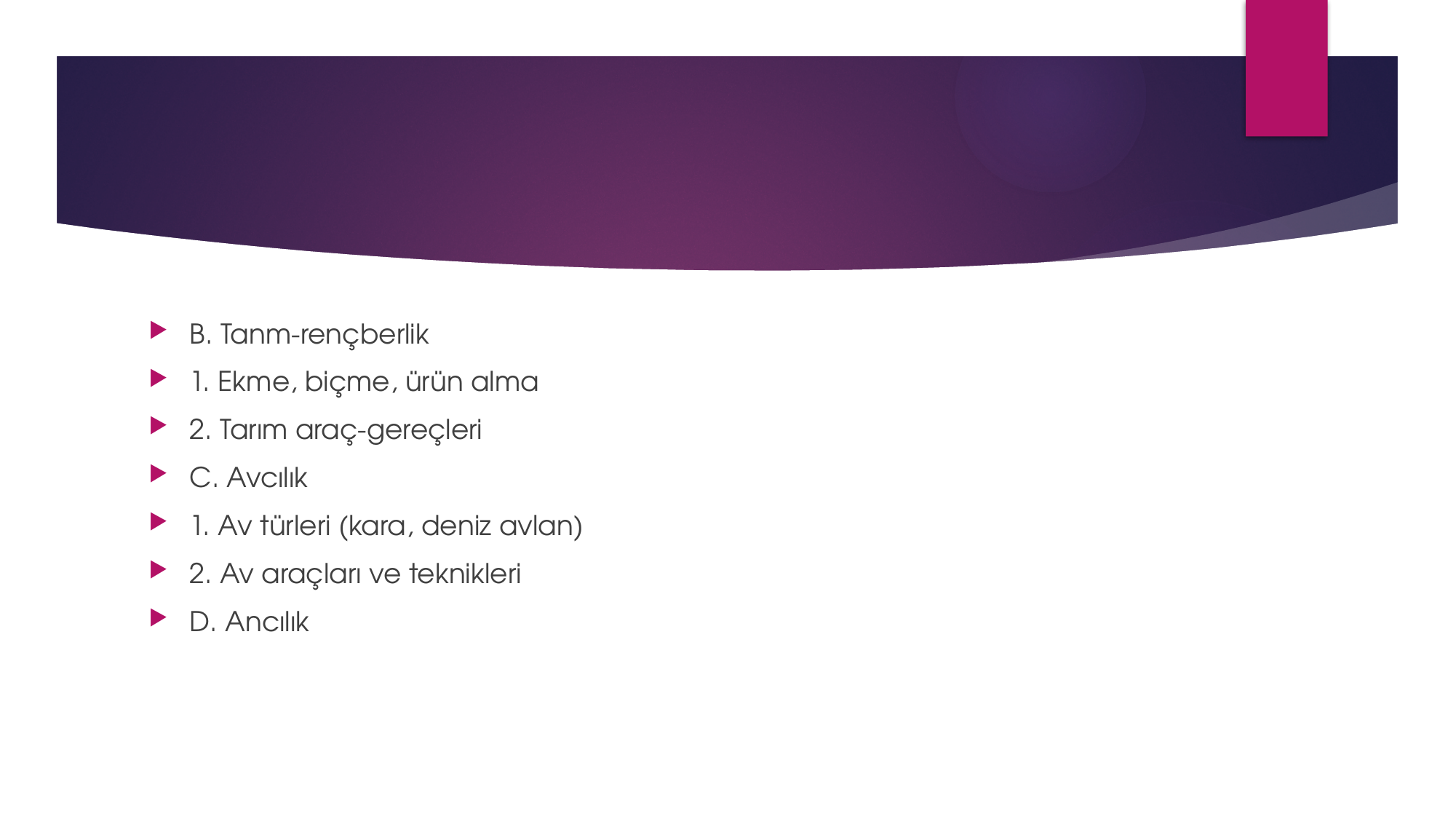

#
B. Tanm-rençberlik
1. Ekme, biçme, ürün alma
2. Tarım araç-gereçleri
C. Avcılık
1. Av türleri (kara, deniz avlan)
2. Av araçları ve teknikleri
D. Ancılık